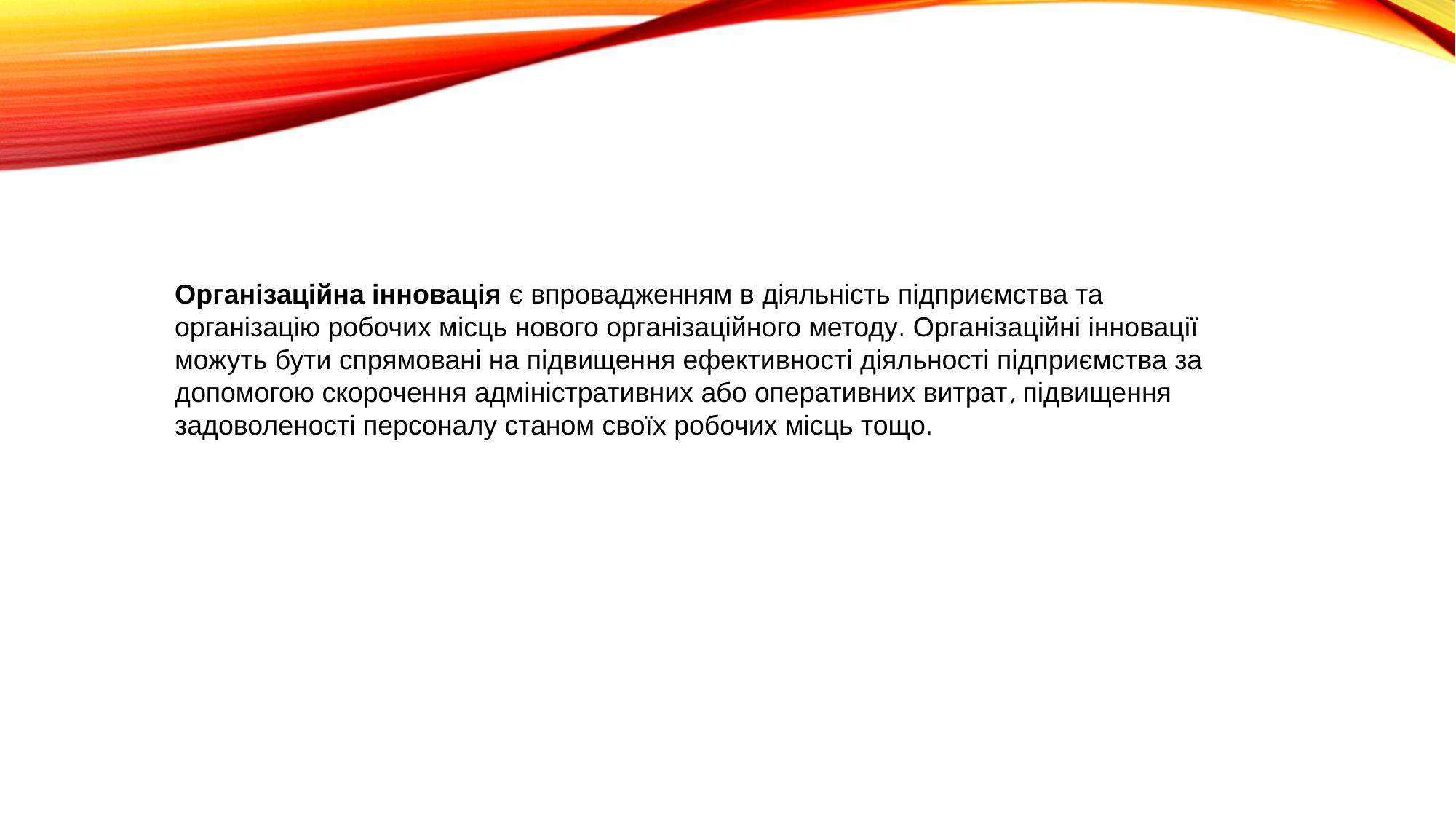

Організаційна інновація є впровадженням в діяльність підприємства та організацію робочих місць нового організаційного методу. Організаційні інновації можуть бути спрямовані на підвищення ефективності діяльності підприємства за допомогою скорочення адміністративних або оперативних витрат, підвищення задоволеності персоналу станом своїх робочих місць тощо.